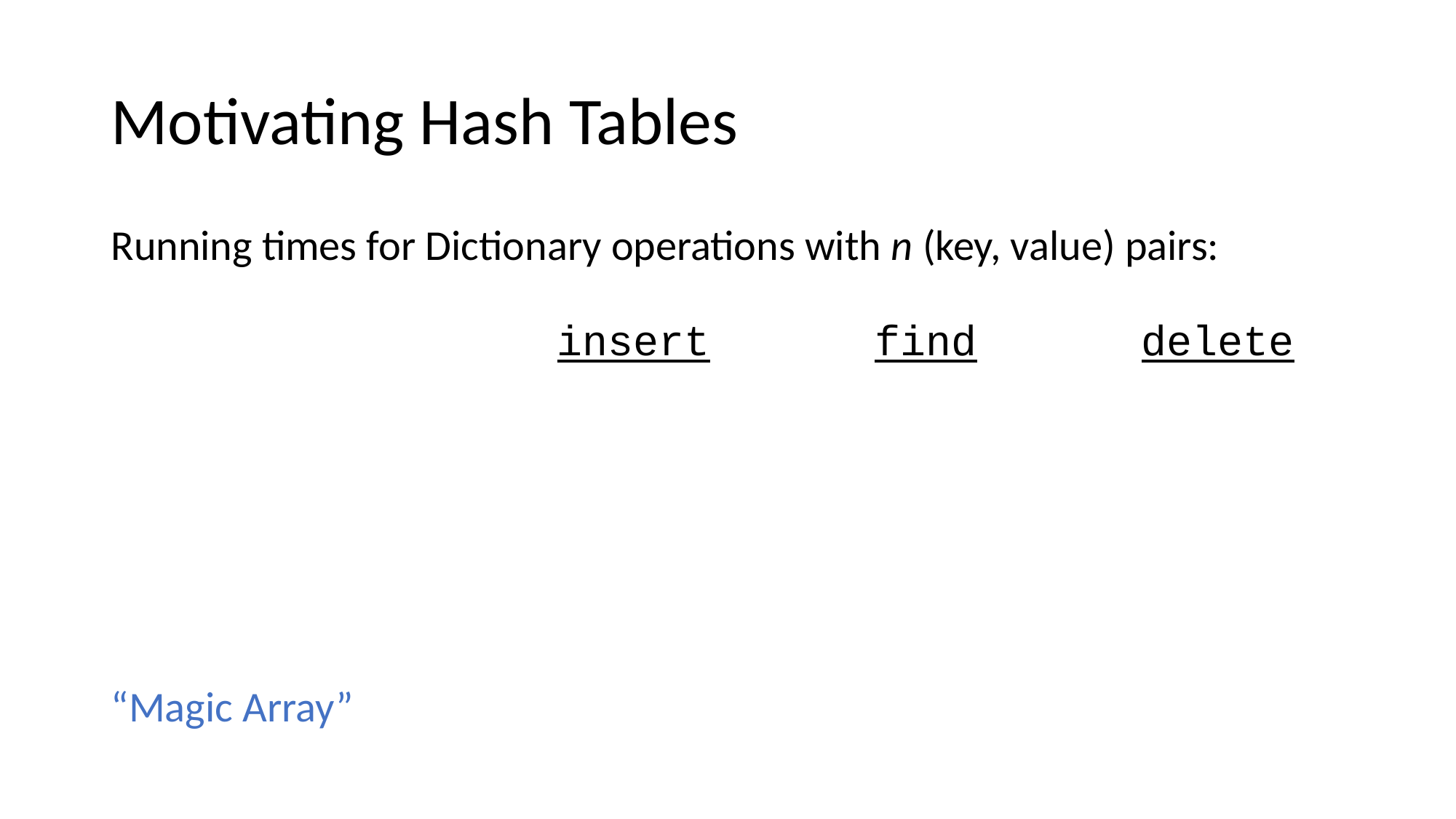

# Motivating Hash Tables
Running times for Dictionary operations with n (key, value) pairs:

				 insert 		find		     delete

“Magic Array”